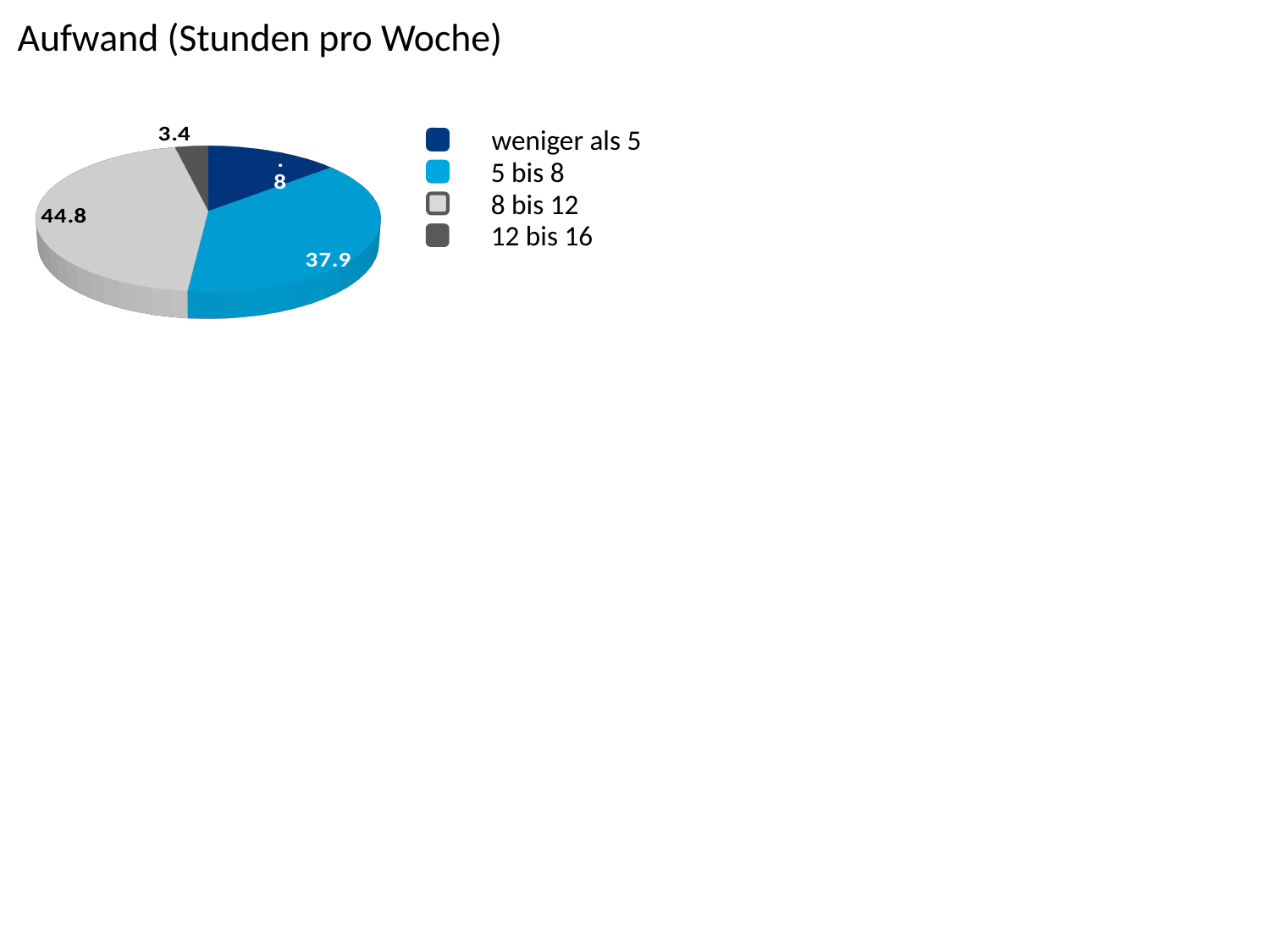

Aufwand (Stunden pro Woche)

[unsupported chart]

weniger als 5

5 bis 8

8 bis 12

12 bis 16